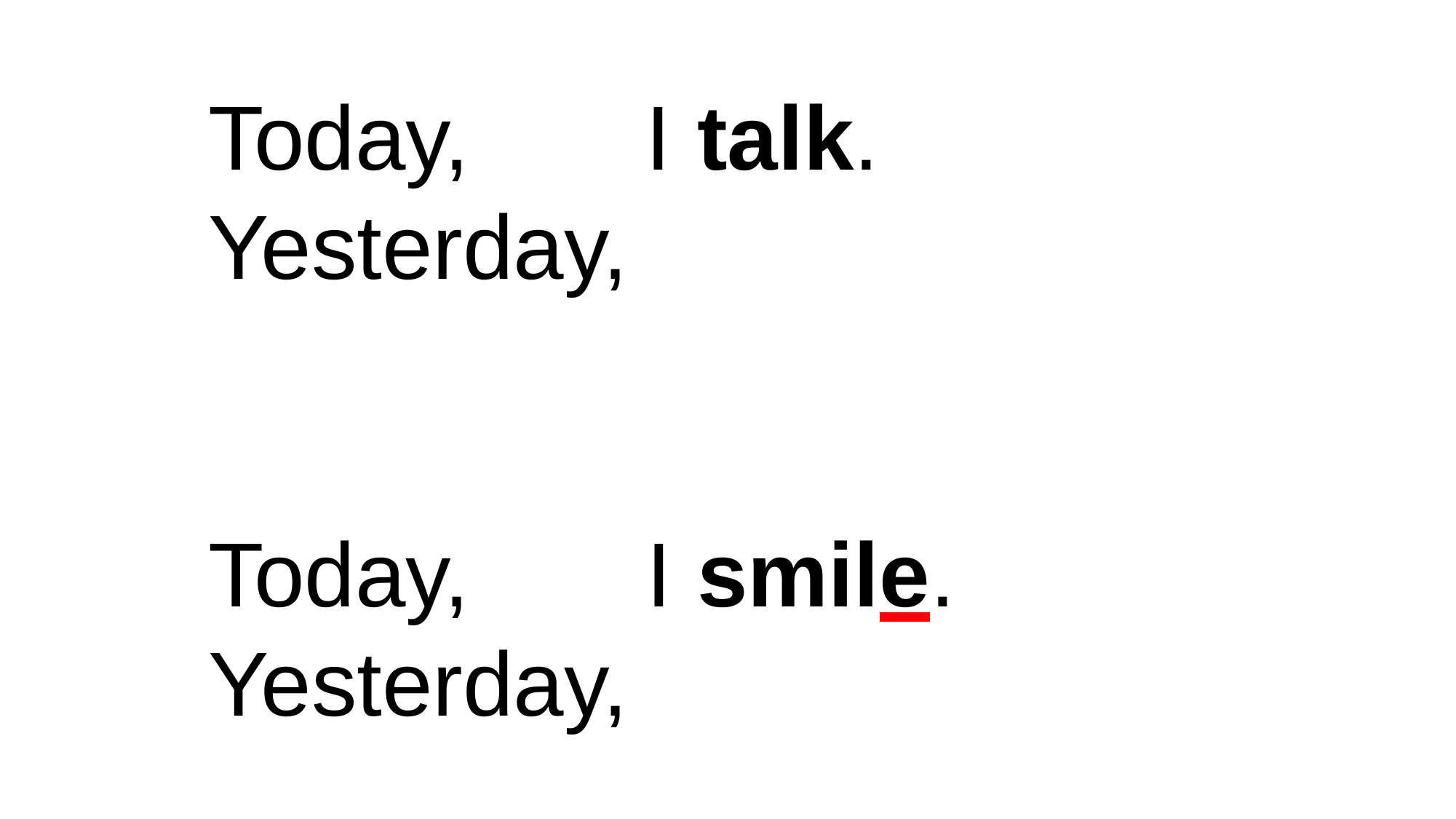

Today,       I talk.
Yesterday,

Today,       I smile.
Yesterday,